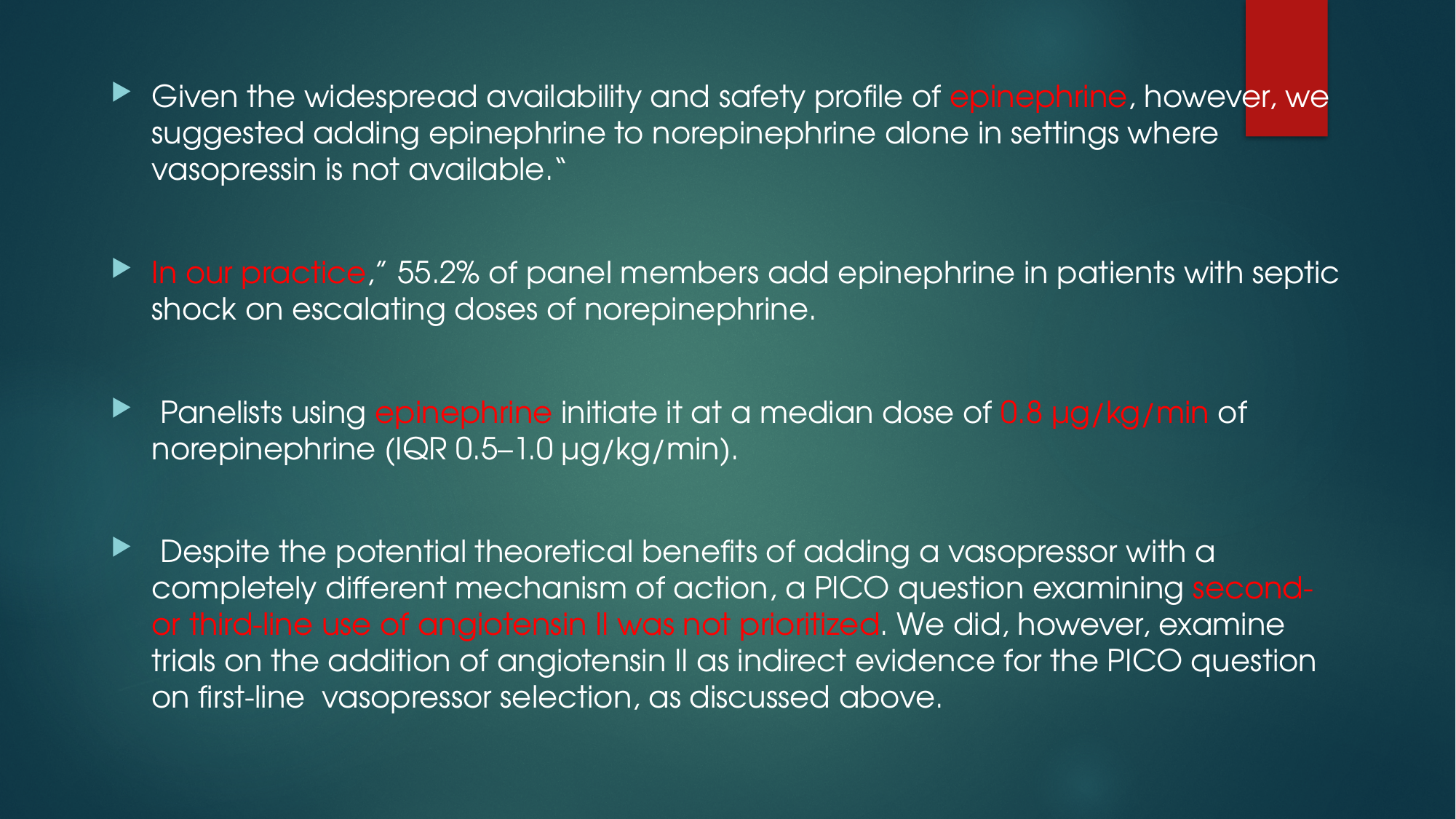

Given the widespread availability and safety profile of epinephrine, however, we suggested adding epinephrine to norepinephrine alone in settings where vasopressin is not available.“

In our practice,” 55.2% of panel members add epinephrine in patients with septic shock on escalating doses of norepinephrine.

 Panelists using epinephrine initiate it at a median dose of 0.8 μg/kg/min of norepinephrine (IQR 0.5–1.0 μg/kg/min).

 Despite the potential theoretical benefits of adding a vasopressor with a completely different mechanism of action, a PICO question examining second- or third-line use of angiotensin II was not prioritized. We did, however, examine trials on the addition of angiotensin II as indirect evidence for the PICO question on first-line  vasopressor selection, as discussed above.